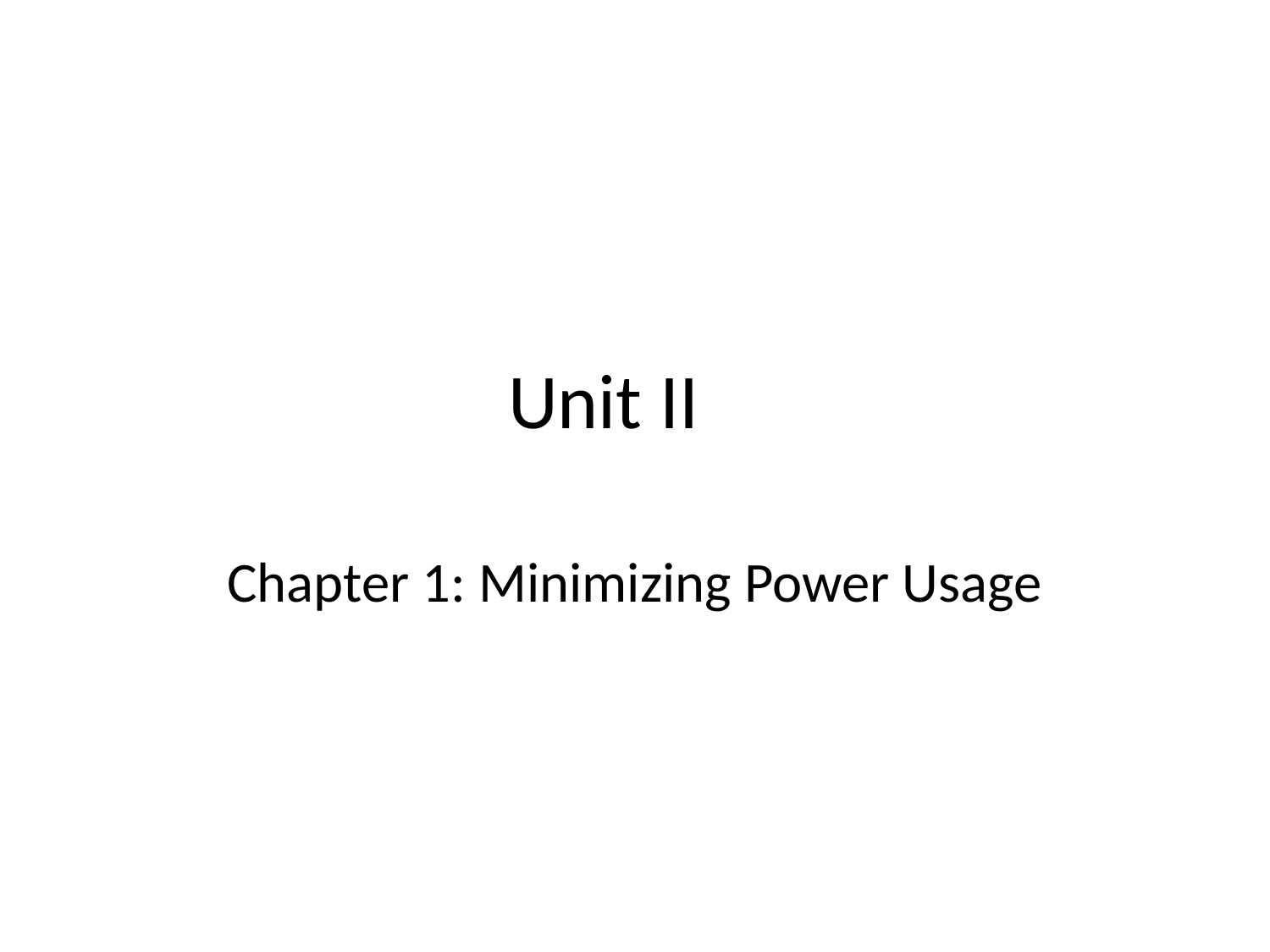

# Unit II
Chapter 1: Minimizing Power Usage